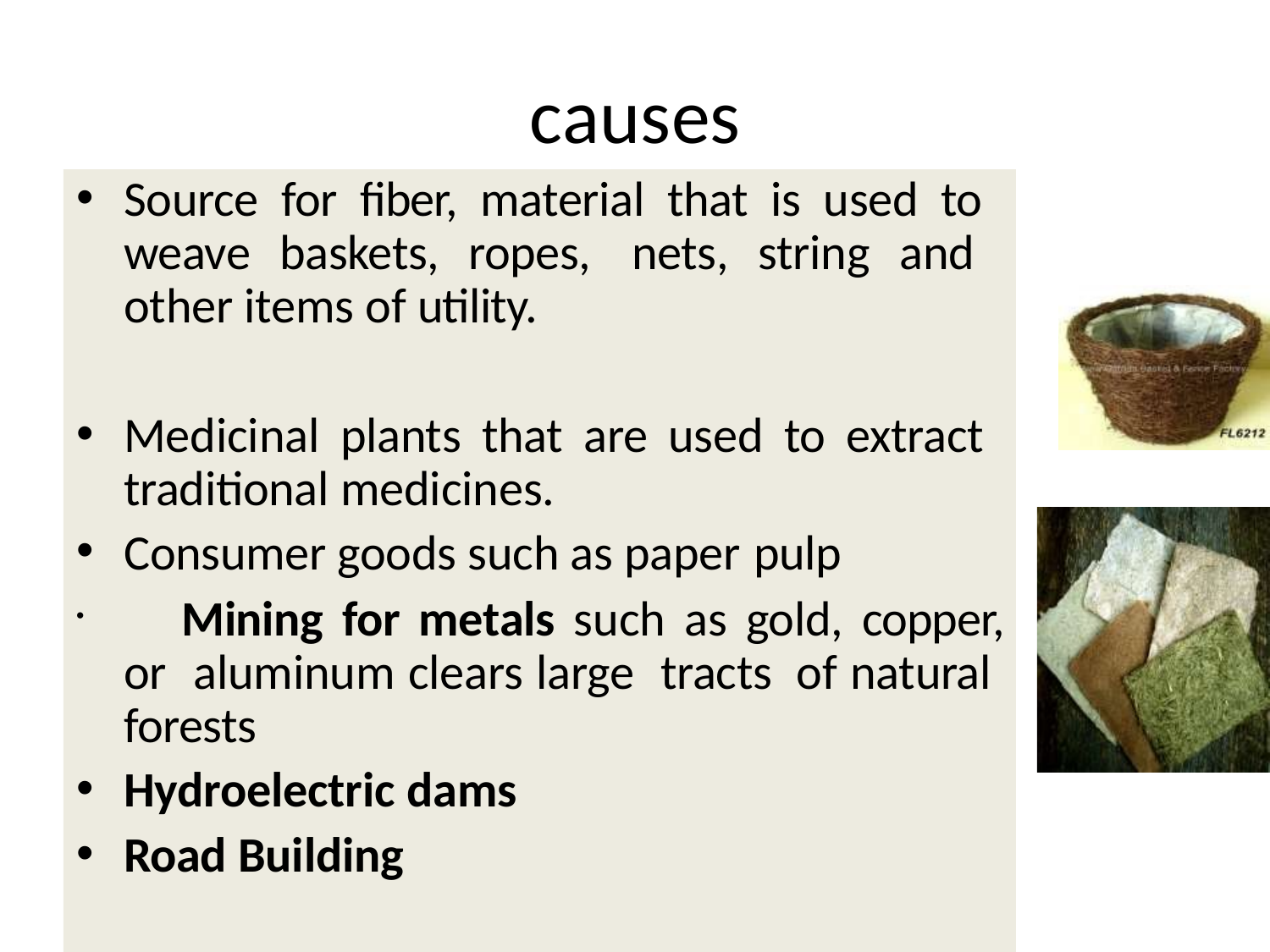

# causes
Source for fiber, material that is used to  weave baskets, ropes, nets, string and  other items of utility.

Medicinal plants that are used to extract  traditional medicines.
Consumer goods such as paper pulp
	Mining for metals such as gold, copper, or  aluminum clears large  tracts of natural  forests
Hydroelectric dams
Road Building